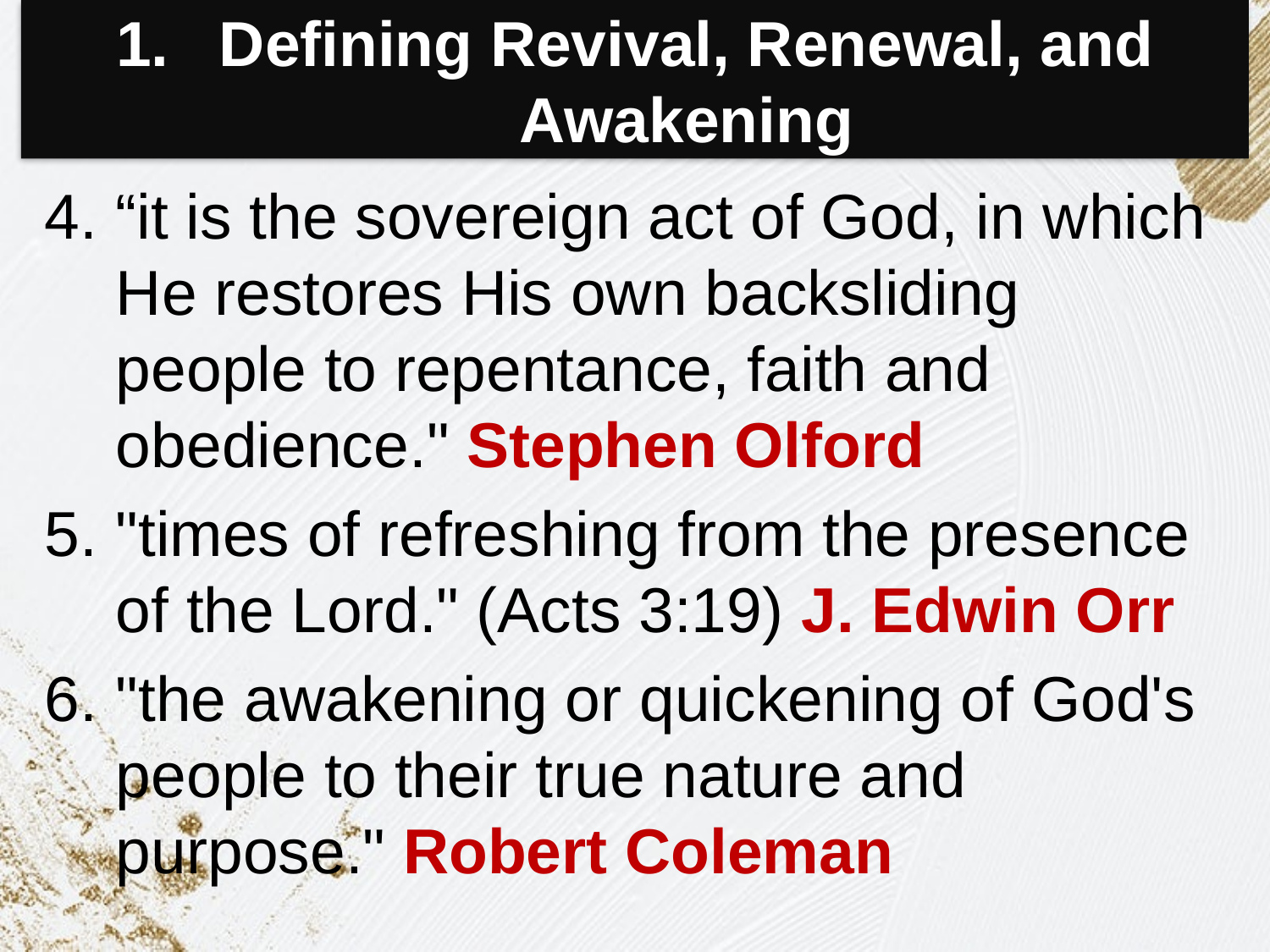

# Defining Revival, Renewal, and Awakening
“it is the sovereign act of God, in which He restores His own backsliding people to repentance, faith and obedience." Stephen Olford
"times of refreshing from the presence of the Lord." (Acts 3:19) J. Edwin Orr
"the awakening or quickening of God's people to their true nature and purpose." Robert Coleman